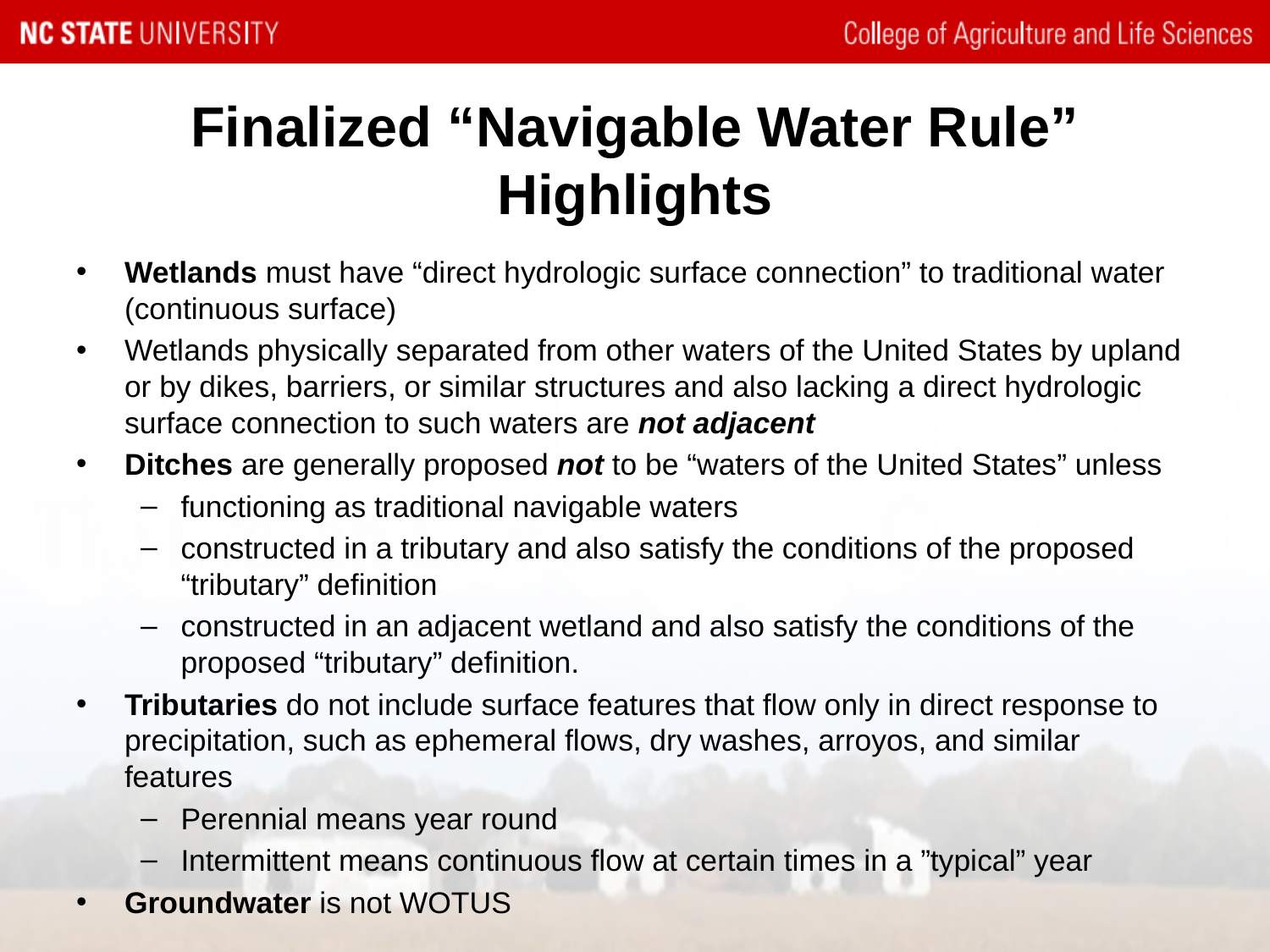

# Finalized “Navigable Water Rule” Highlights
Wetlands must have “direct hydrologic surface connection” to traditional water (continuous surface)
Wetlands physically separated from other waters of the United States by upland or by dikes, barriers, or similar structures and also lacking a direct hydrologic surface connection to such waters are not adjacent
Ditches are generally proposed not to be “waters of the United States” unless
functioning as traditional navigable waters
constructed in a tributary and also satisfy the conditions of the proposed “tributary” definition
constructed in an adjacent wetland and also satisfy the conditions of the proposed “tributary” definition.
Tributaries do not include surface features that flow only in direct response to precipitation, such as ephemeral flows, dry washes, arroyos, and similar features
Perennial means year round
Intermittent means continuous flow at certain times in a ”typical” year
Groundwater is not WOTUS